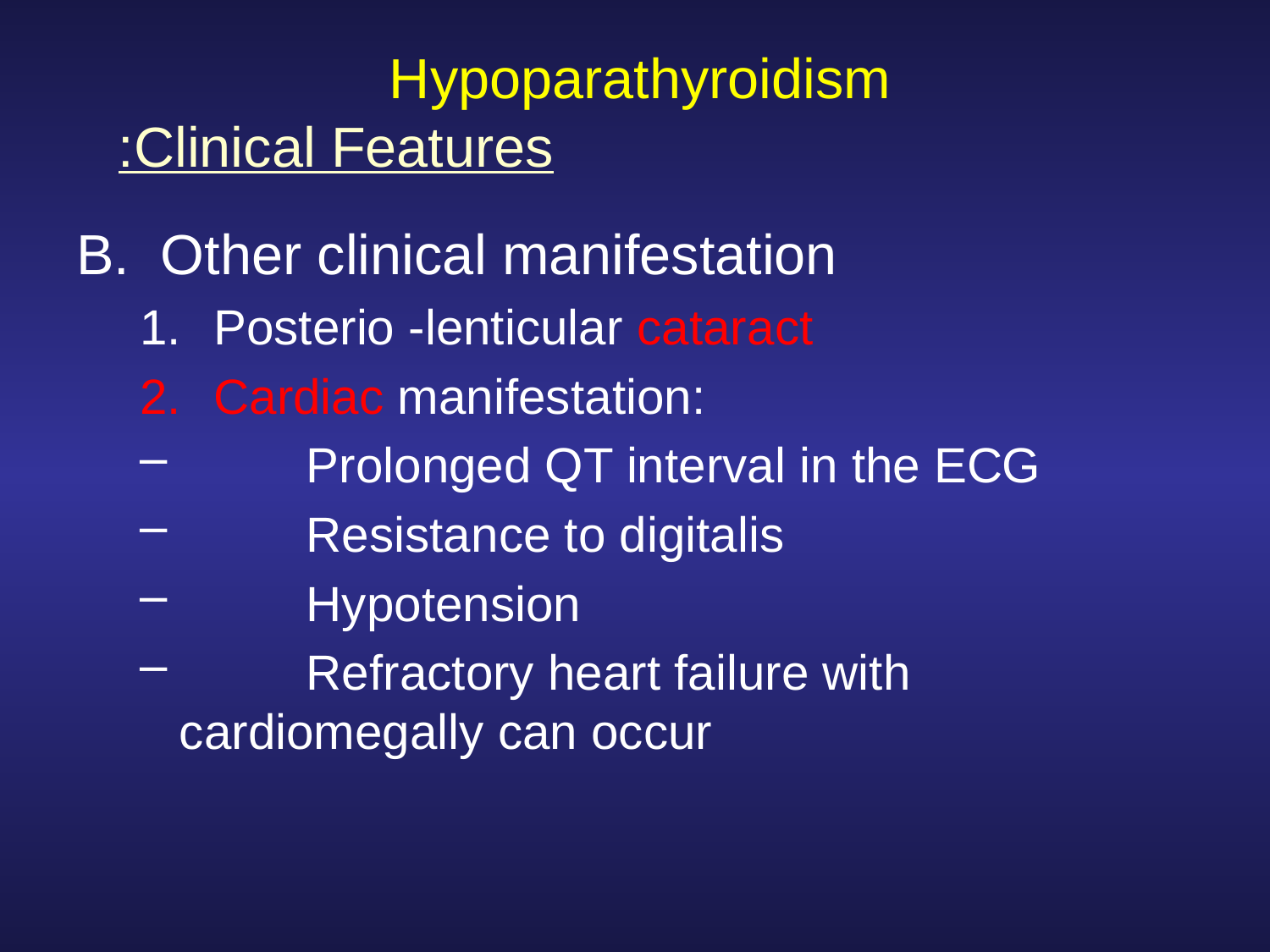

# Hypoparathyroidism
Clinical Features:
Other clinical manifestation
Posterio -lenticular cataract
Cardiac manifestation:
	Prolonged QT interval in the ECG
	Resistance to digitalis
	Hypotension
	Refractory heart failure with cardiomegally can occur